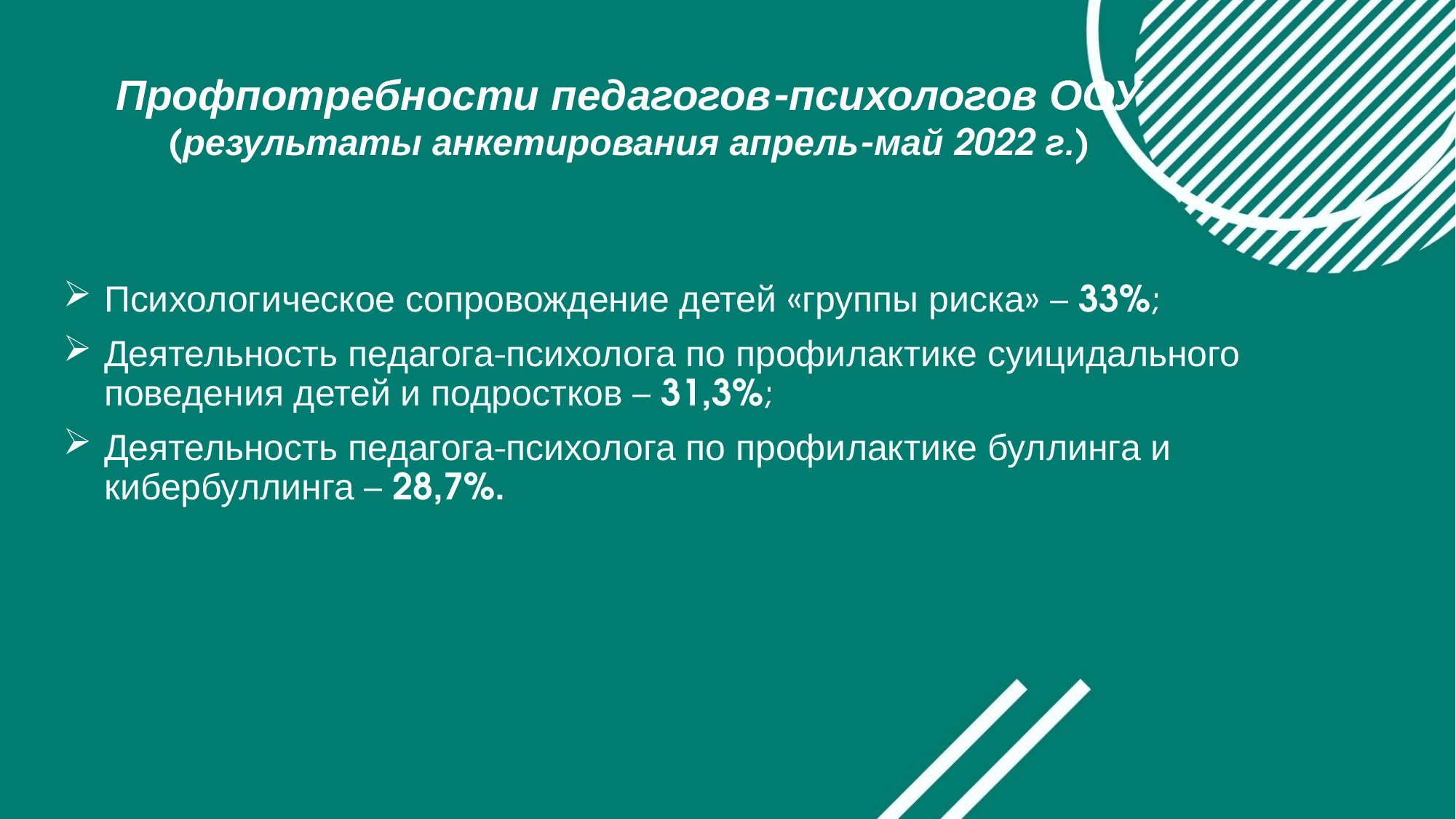

Профпотребности педагогов-психологов ООУ
(результаты анкетирования апрель-май 2022 г.)
Психологическое сопровождение детей «группы риска» – 33%;
Деятельность педагога-психолога по профилактике суицидального поведения детей и подростков – 31,3%;
Деятельность педагога-психолога по профилактике буллинга и кибербуллинга – 28,7%.